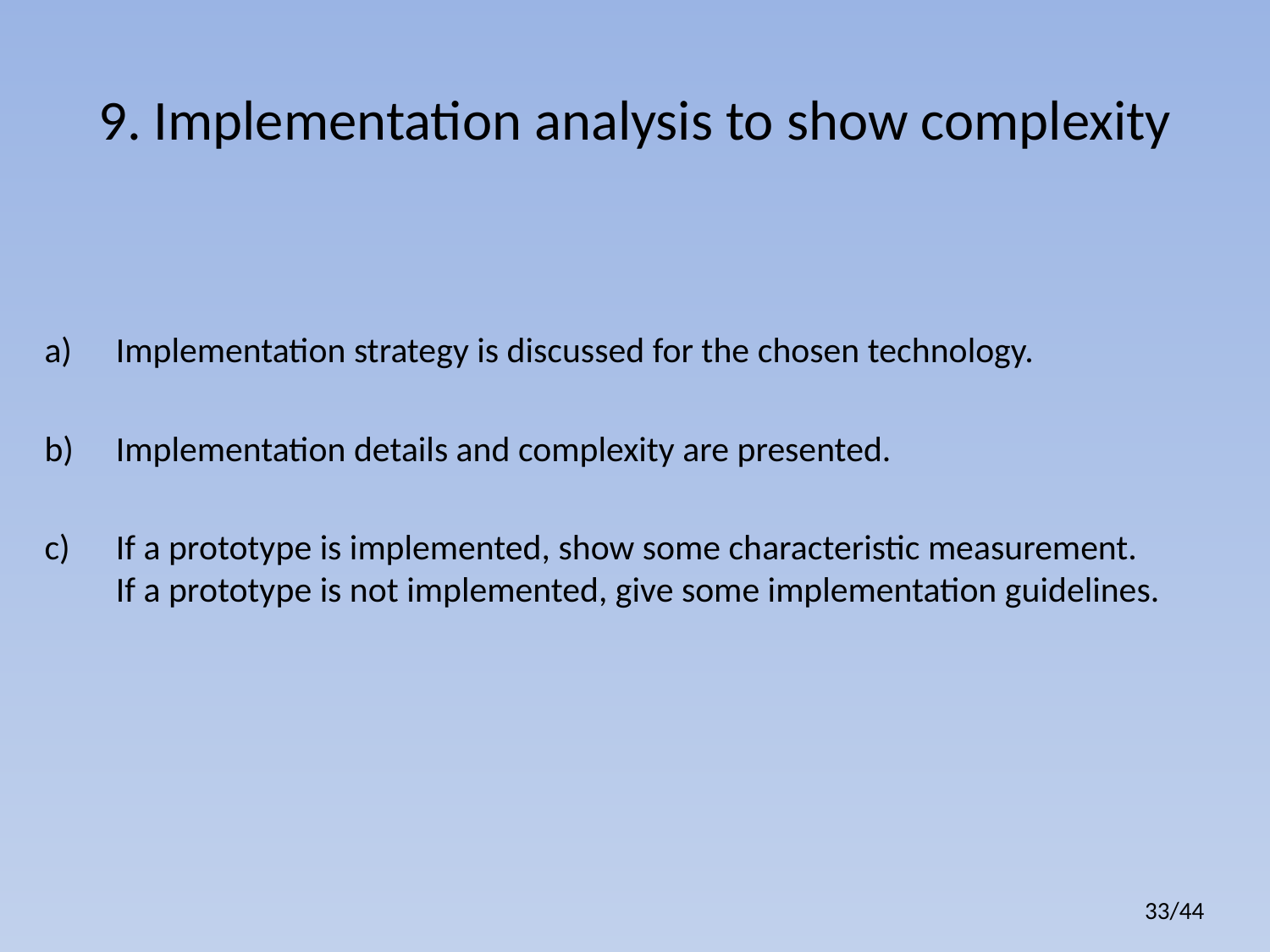

# 9. Implementation analysis to show complexity

Implementation strategy is discussed for the chosen technology.

Implementation details and complexity are presented.

If a prototype is implemented, show some characteristic measurement.
If a prototype is not implemented, give some implementation guidelines.